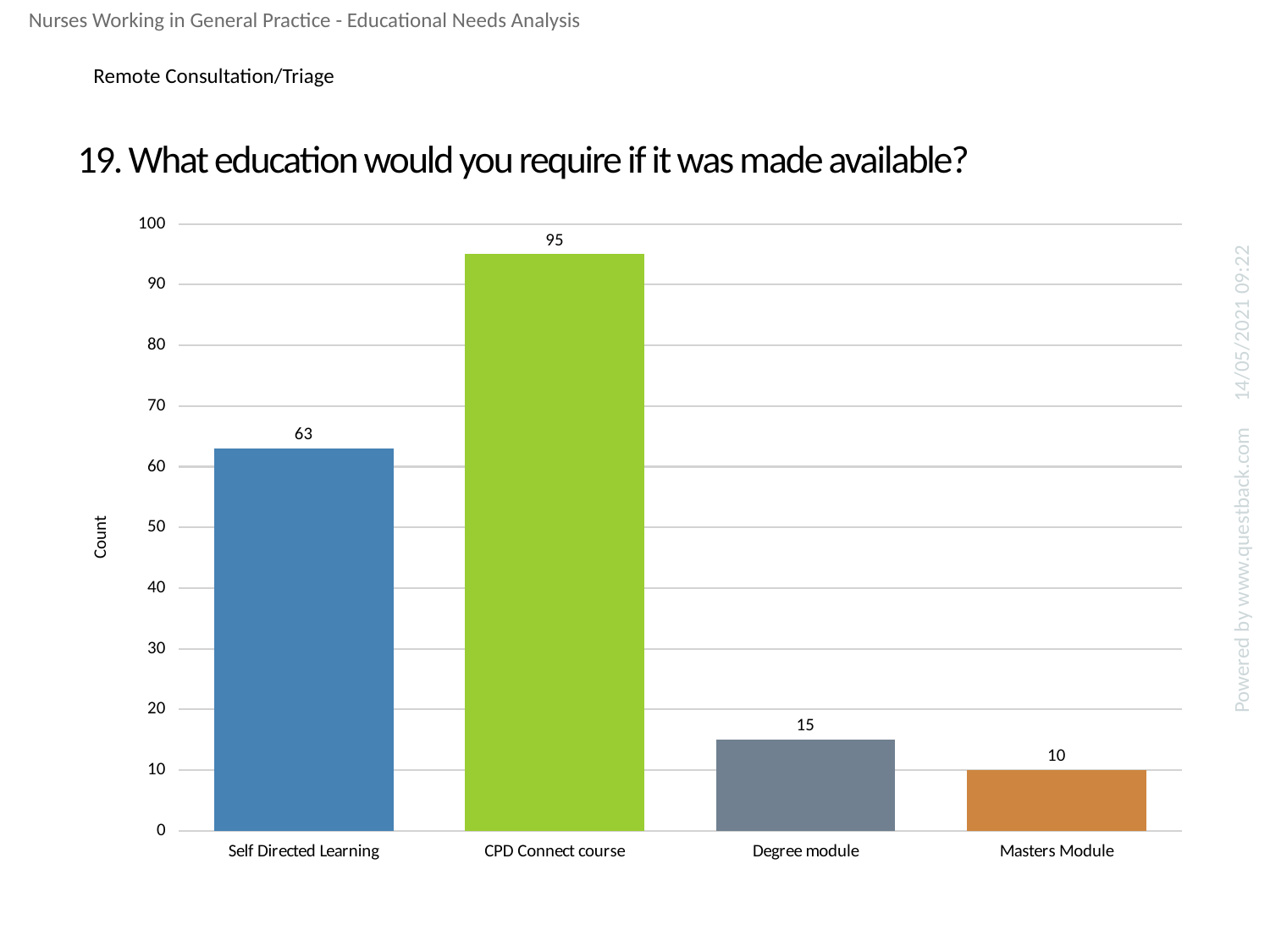

Nurses Working in General Practice - Educational Needs Analysis
Remote Consultation/Triage
# 19. What education would you require if it was made available?

### Chart

| Category | What education would you require if it was made available? |
|---|---|
| Self Directed Learning | 63.0 |
| CPD Connect course | 95.0 |
| Degree module | 15.0 |
| Masters Module | 10.0 |
14/05/2021 09:22
Powered by www.questback.com